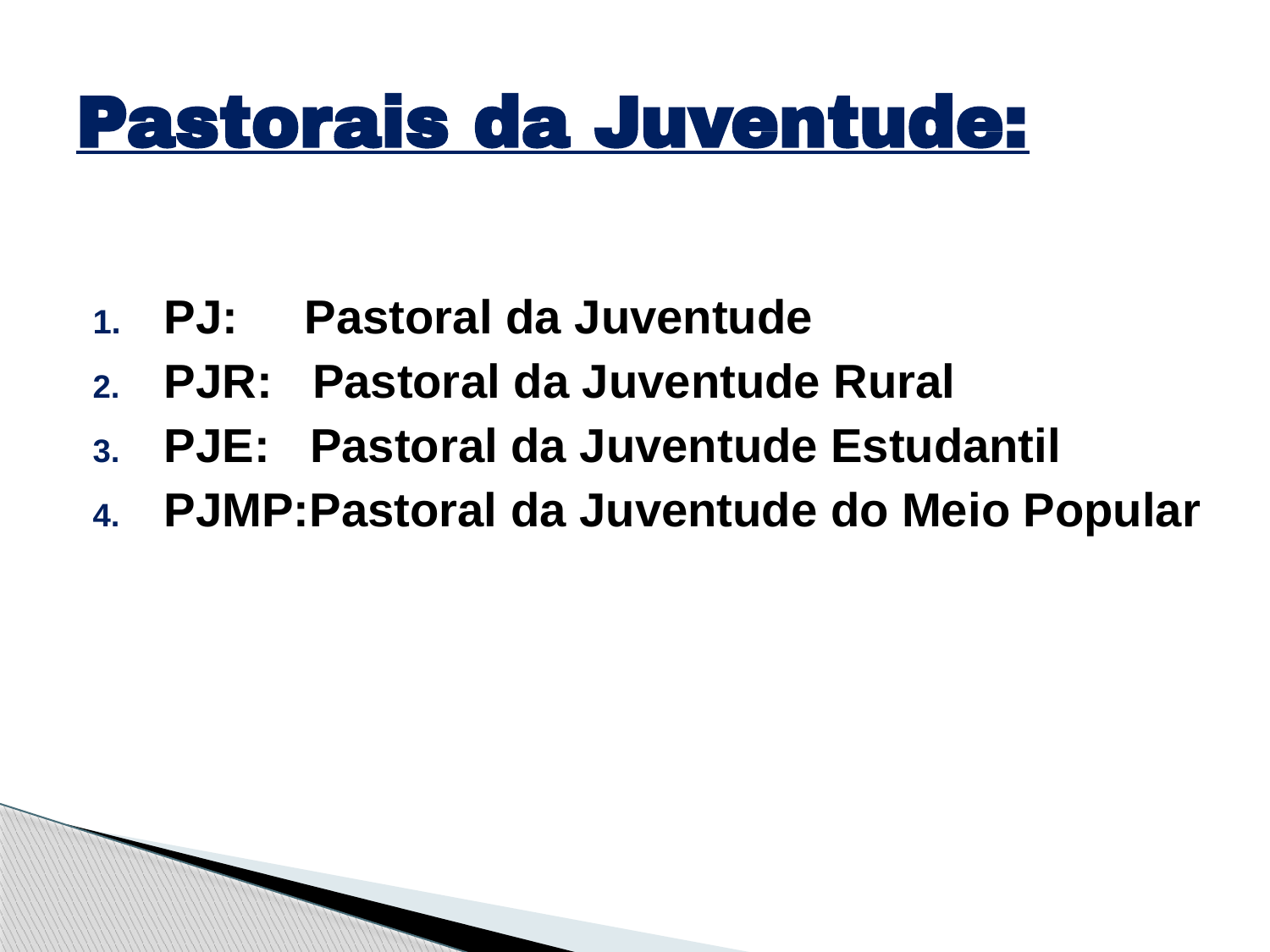

# Pastorais da Juventude:

PJ:     Pastoral da Juventude
PJR:   Pastoral da Juventude Rural
PJE:   Pastoral da Juventude Estudantil
PJMP:Pastoral da Juventude do Meio Popular